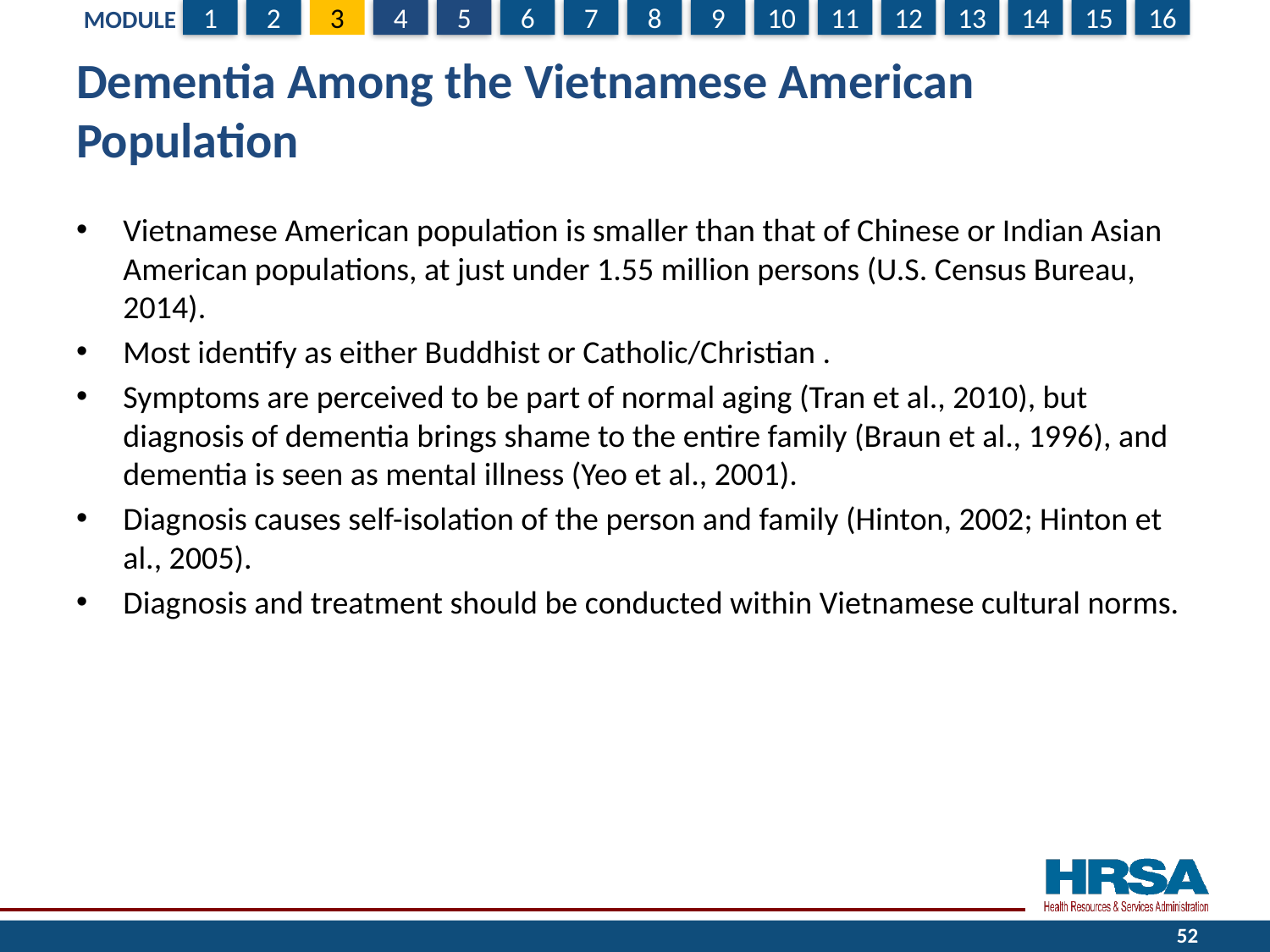

# Dementia Among the Vietnamese American Population
Vietnamese American population is smaller than that of Chinese or Indian Asian American populations, at just under 1.55 million persons (U.S. Census Bureau, 2014).
Most identify as either Buddhist or Catholic/Christian .
Symptoms are perceived to be part of normal aging (Tran et al., 2010), but diagnosis of dementia brings shame to the entire family (Braun et al., 1996), and dementia is seen as mental illness (Yeo et al., 2001).
Diagnosis causes self-isolation of the person and family (Hinton, 2002; Hinton et al., 2005).
Diagnosis and treatment should be conducted within Vietnamese cultural norms.